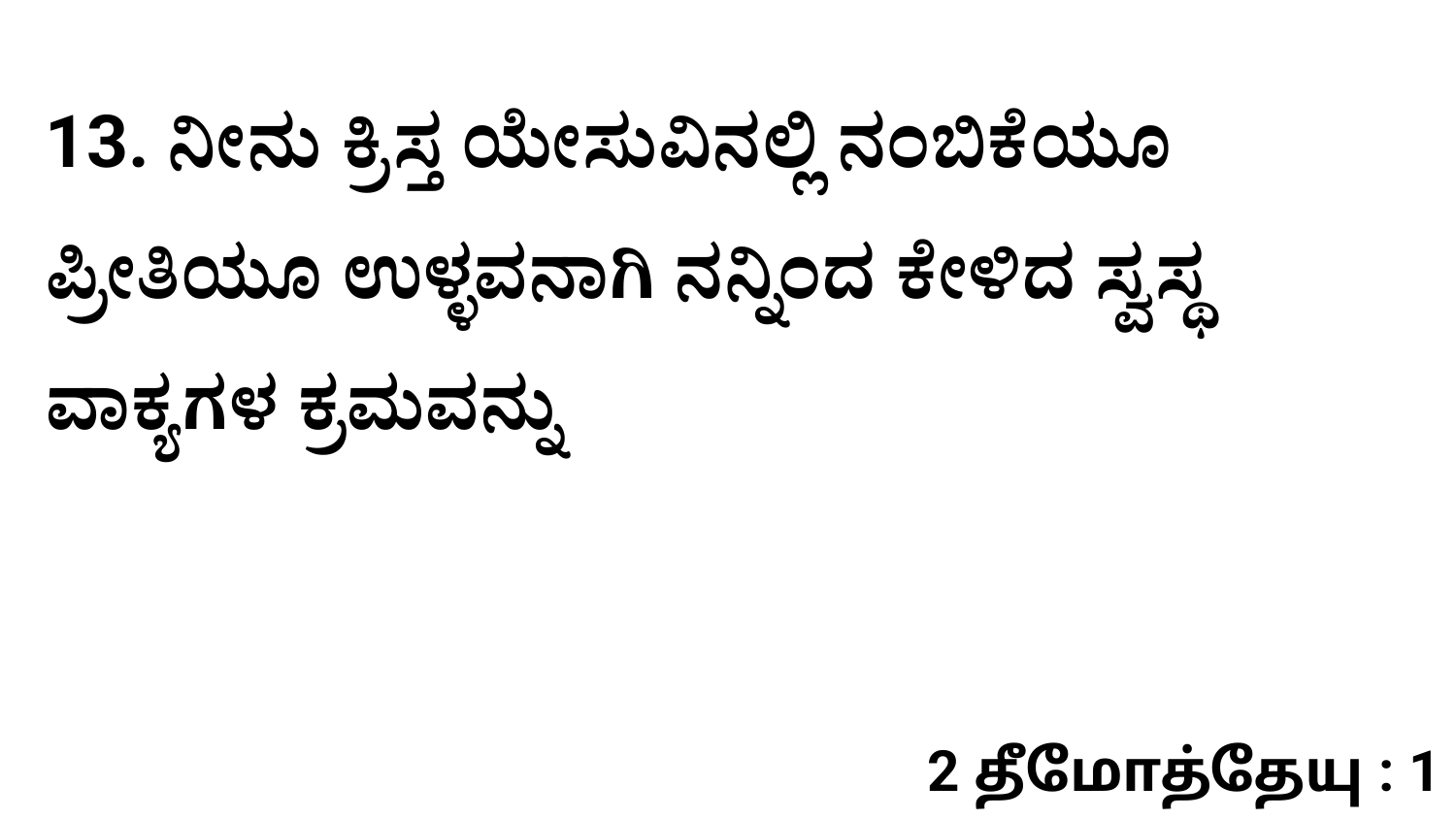

13. ನೀನು ಕ್ರಿಸ್ತ ಯೇಸುವಿನಲ್ಲಿ ನಂಬಿಕೆಯೂ ಪ್ರೀತಿಯೂ ಉಳ್ಳವನಾಗಿ ನನ್ನಿಂದ ಕೇಳಿದ ಸ್ವಸ್ಥ ವಾಕ್ಯಗಳ ಕ್ರಮವನ್ನು
2 தீமோத்தேயு : 1